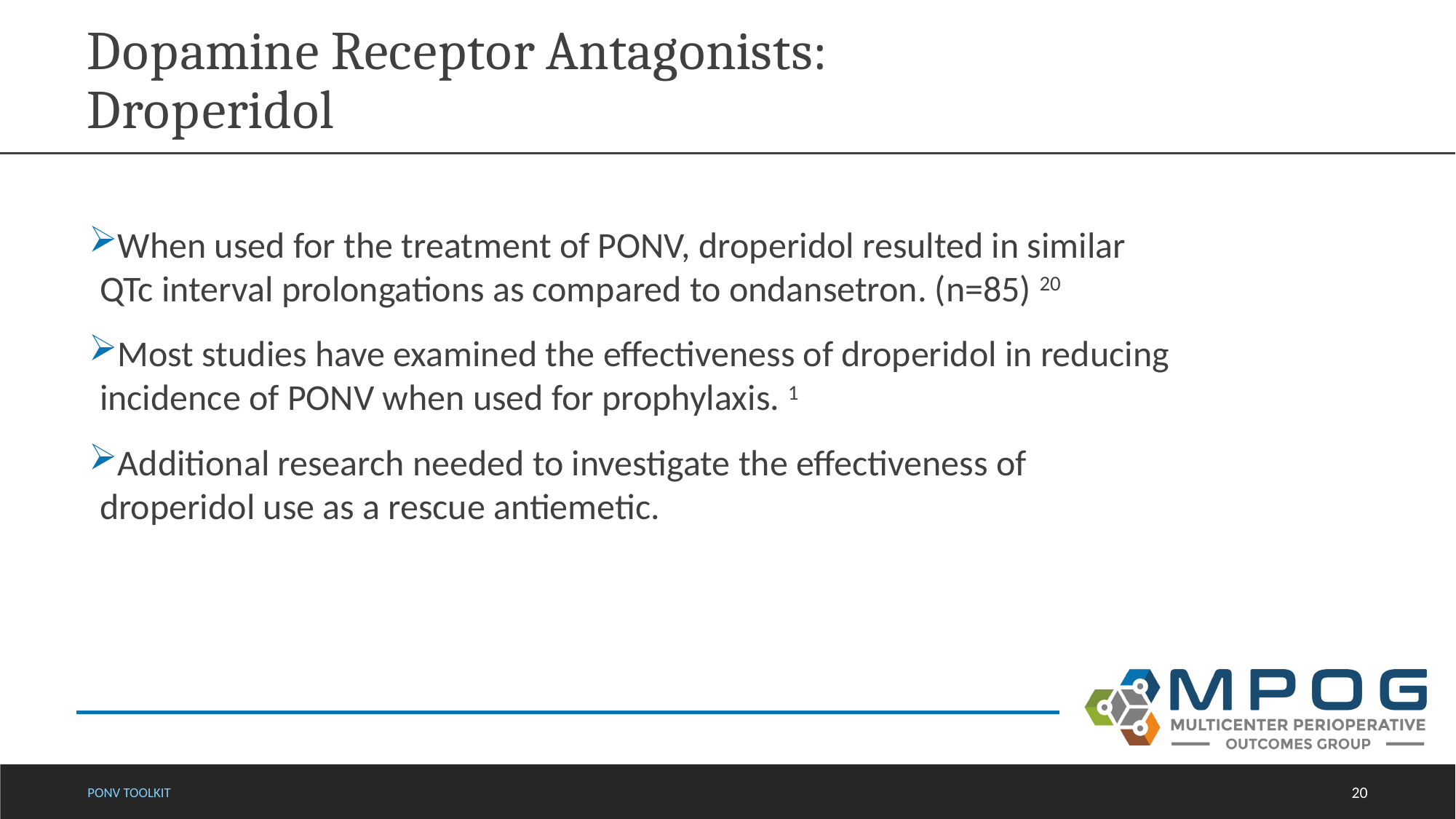

# Dopamine Receptor Antagonists: Droperidol
When used for the treatment of PONV, droperidol resulted in similar QTc interval prolongations as compared to ondansetron. (n=85) 20
Most studies have examined the effectiveness of droperidol in reducing incidence of PONV when used for prophylaxis. 1
Additional research needed to investigate the effectiveness of droperidol use as a rescue antiemetic.
Ponv toolkit
20